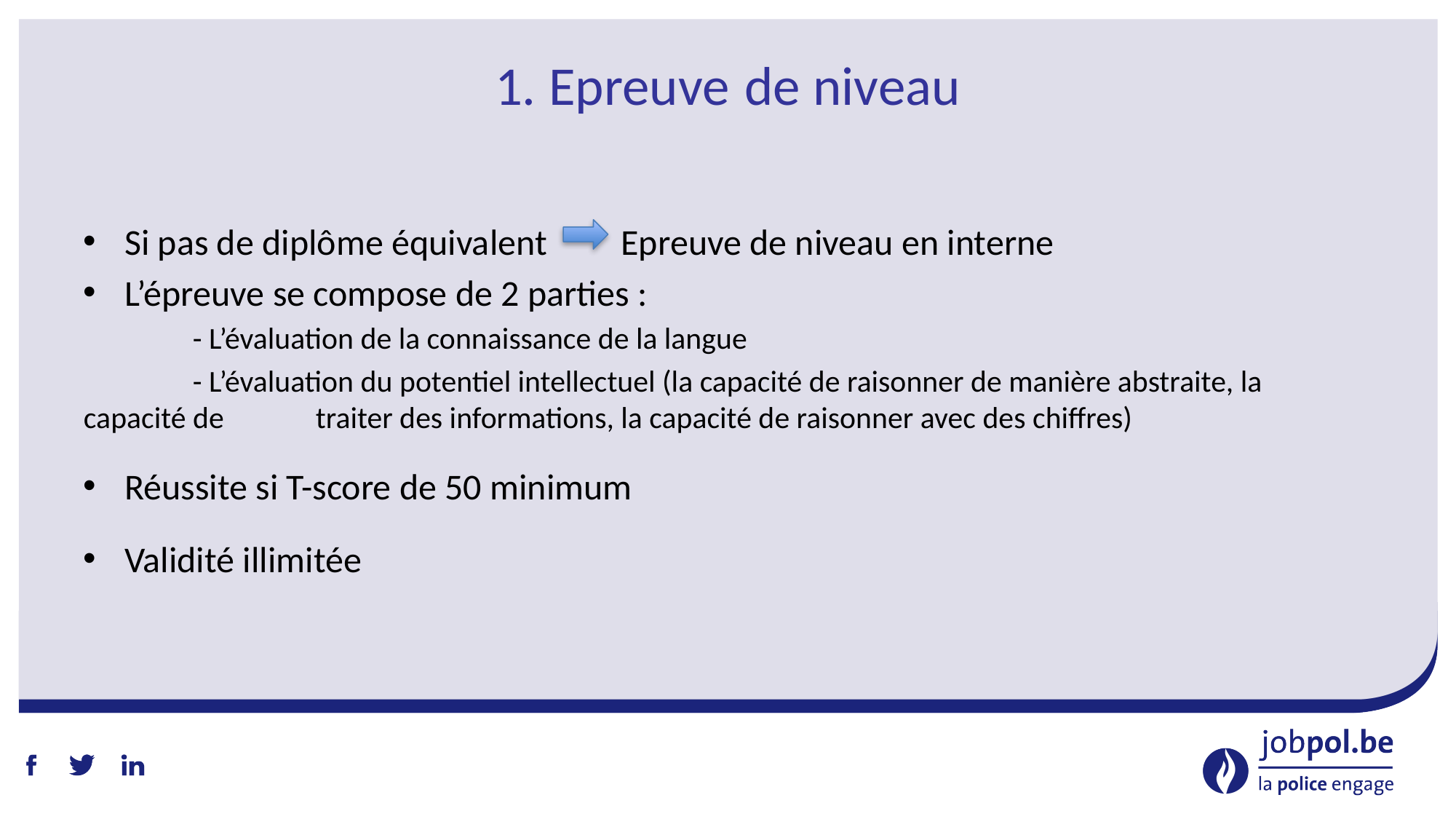

# 1. Epreuve de niveau
Si pas de diplôme équivalent         Epreuve de niveau en interne
L’épreuve se compose de 2 parties :
	- L’évaluation de la connaissance de la langue
	- L’évaluation du potentiel intellectuel (la capacité de raisonner de manière abstraite, la capacité de 	  traiter des informations, la capacité de raisonner avec des chiffres)
Réussite si T-score de 50 minimum
Validité illimitée